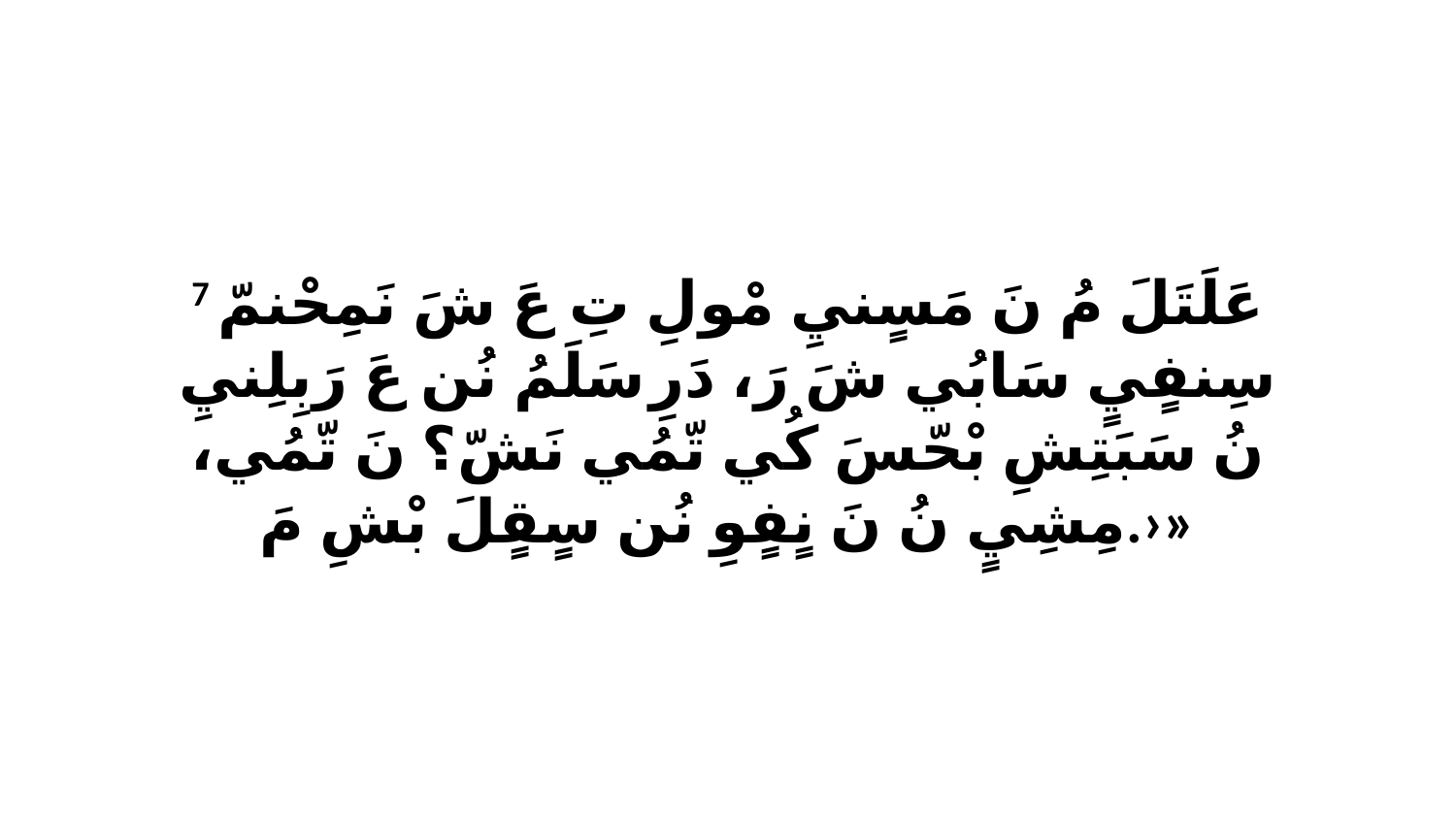

7 عَلَتَلَ مُ نَ مَسٍنيِ مْولِ تِ عَ شَ نَمِحْنمّ سِنفٍيٍ سَابُي شَ رَ، دَرِ سَلَمُ نُن عَ رَبِلِنيِ نُ سَبَتِشِ بْحّسَ كُي تّمُي نَشّ؟ نَ تّمُي، مِشِيٍ نُ نَ نٍفٍوِ نُن سٍقٍلَ بْشِ مَ.›»